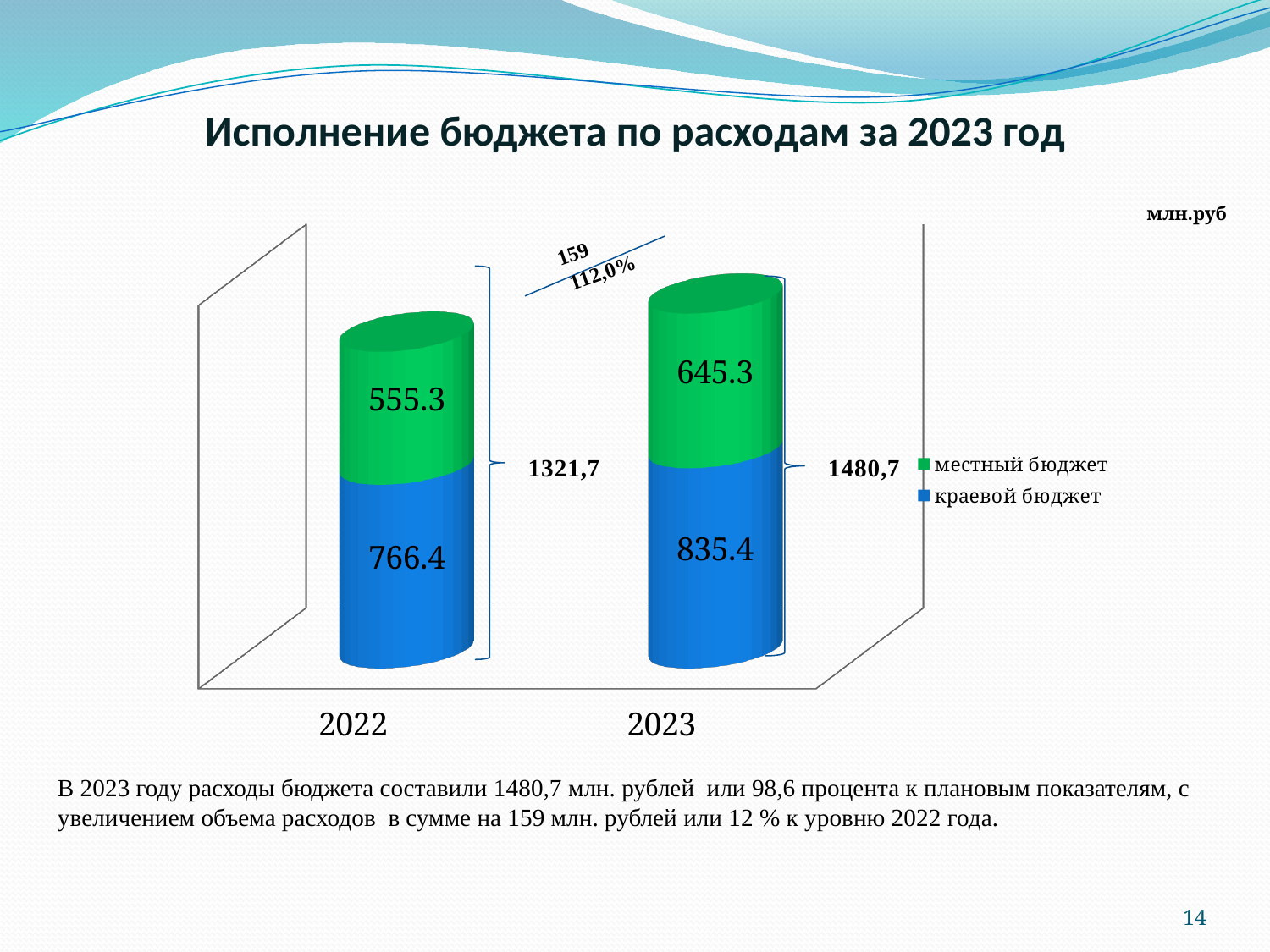

# Исполнение бюджета по расходам за 2023 год
млн.руб

[unsupported chart]

В 2023 году расходы бюджета составили 1480,7 млн. рублей  или 98,6 процента к плановым показателям, с увеличением объема расходов  в сумме на 159 млн. рублей или 12 % к уровню 2022 года.
14